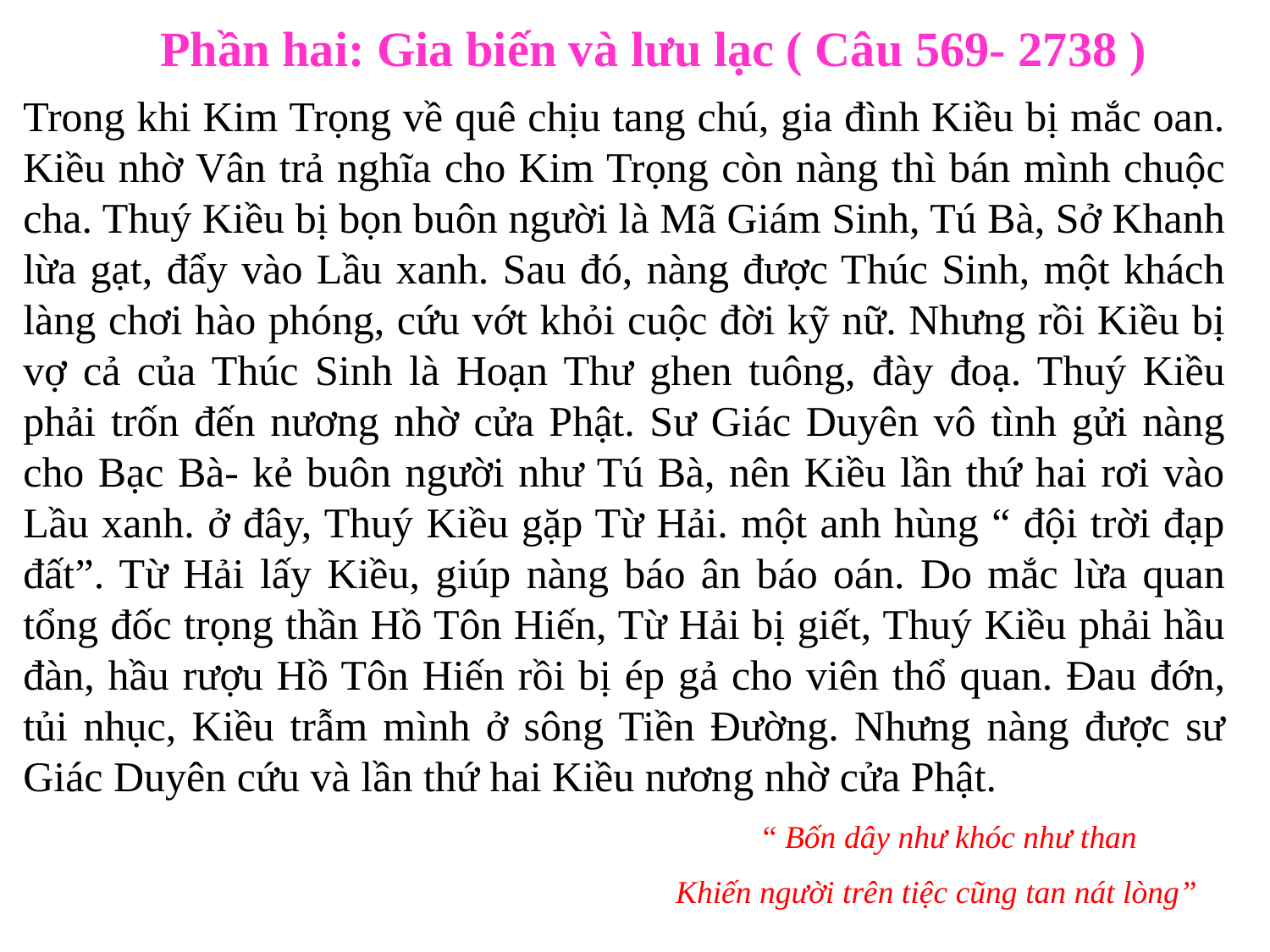

# Phần hai: Gia biến và lưu lạc ( Câu 569- 2738 )
Trong khi Kim Trọng về quê chịu tang chú, gia đình Kiều bị mắc oan. Kiều nhờ Vân trả nghĩa cho Kim Trọng còn nàng thì bán mình chuộc cha. Thuý Kiều bị bọn buôn người là Mã Giám Sinh, Tú Bà, Sở Khanh lừa gạt, đẩy vào Lầu xanh. Sau đó, nàng được Thúc Sinh, một khách làng chơi hào phóng, cứu vớt khỏi cuộc đời kỹ nữ. Nhưng rồi Kiều bị vợ cả của Thúc Sinh là Hoạn Thư ghen tuông, đày đoạ. Thuý Kiều phải trốn đến nương nhờ cửa Phật. Sư Giác Duyên vô tình gửi nàng cho Bạc Bà- kẻ buôn người như Tú Bà, nên Kiều lần thứ hai rơi vào Lầu xanh. ở đây, Thuý Kiều gặp Từ Hải. một anh hùng “ đội trời đạp đất”. Từ Hải lấy Kiều, giúp nàng báo ân báo oán. Do mắc lừa quan tổng đốc trọng thần Hồ Tôn Hiến, Từ Hải bị giết, Thuý Kiều phải hầu đàn, hầu rượu Hồ Tôn Hiến rồi bị ép gả cho viên thổ quan. Đau đớn, tủi nhục, Kiều trẫm mình ở sông Tiền Đường. Nhưng nàng được sư Giác Duyên cứu và lần thứ hai Kiều nương nhờ cửa Phật.
   “ Bốn dây như khóc như than
Khiến người trên tiệc cũng tan nát lòng”